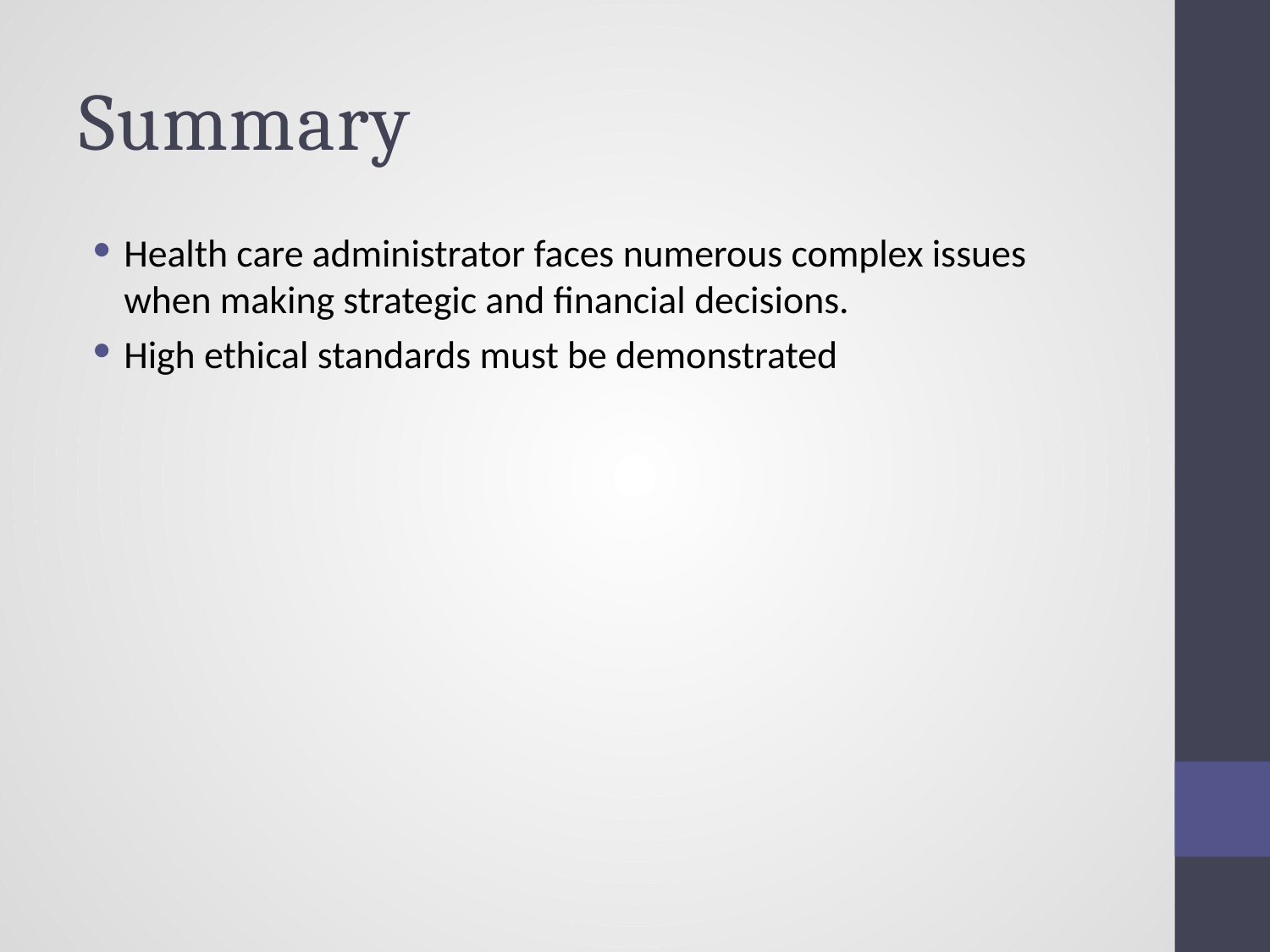

# Summary
Health care administrator faces numerous complex issues when making strategic and financial decisions.
High ethical standards must be demonstrated